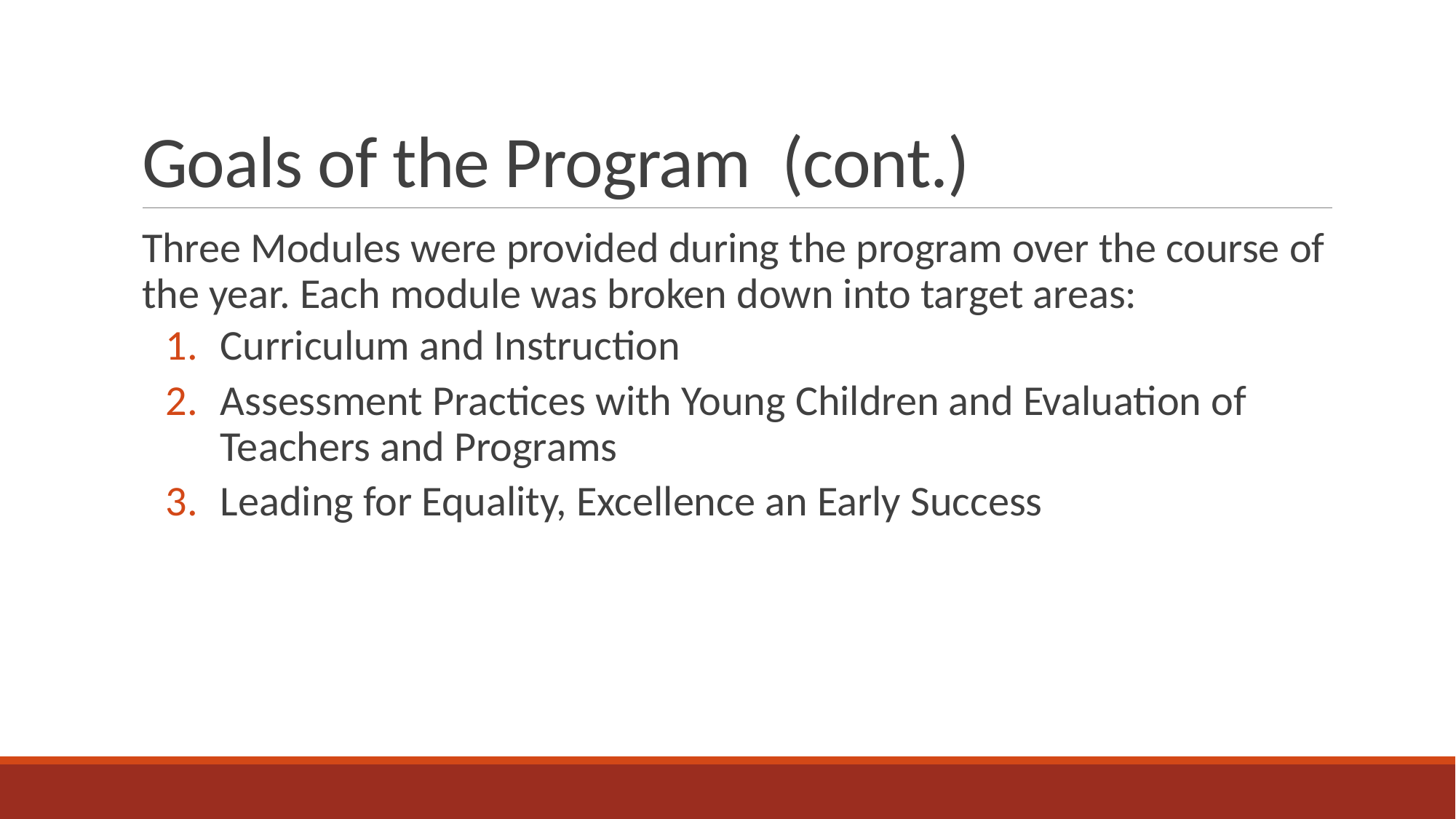

# Goals of the Program  (cont.)
Three Modules were provided during the program over the course of the year. Each module was broken down into target areas:
Curriculum and Instruction
Assessment Practices with Young Children and Evaluation of Teachers and Programs
Leading for Equality, Excellence an Early Success